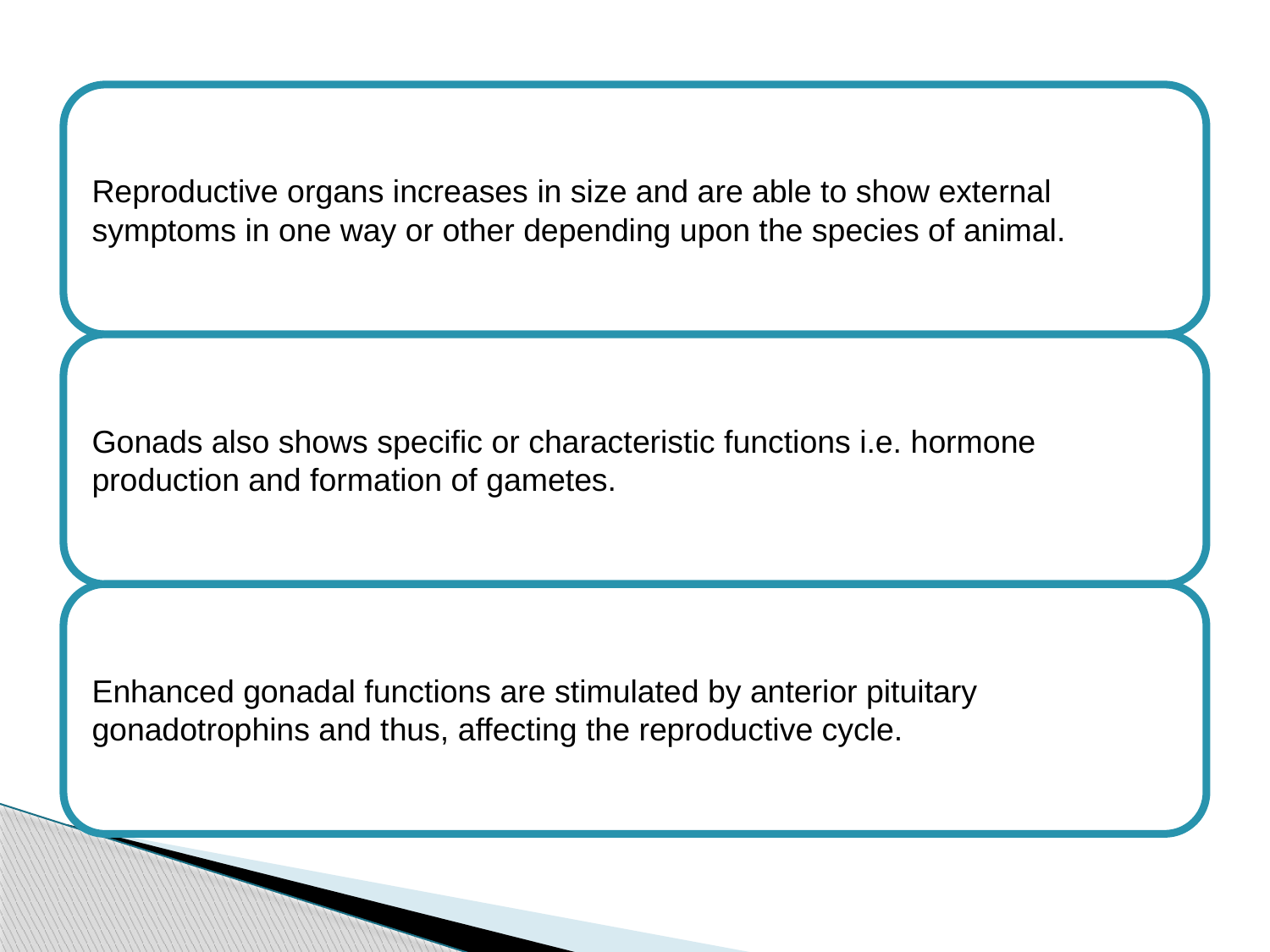

Reproductive organs increases in size and are able to show external symptoms in one way or other depending upon the species of animal.
Gonads also shows specific or characteristic functions i.e. hormone production and formation of gametes.
Enhanced gonadal functions are stimulated by anterior pituitary gonadotrophins and thus, affecting the reproductive cycle.